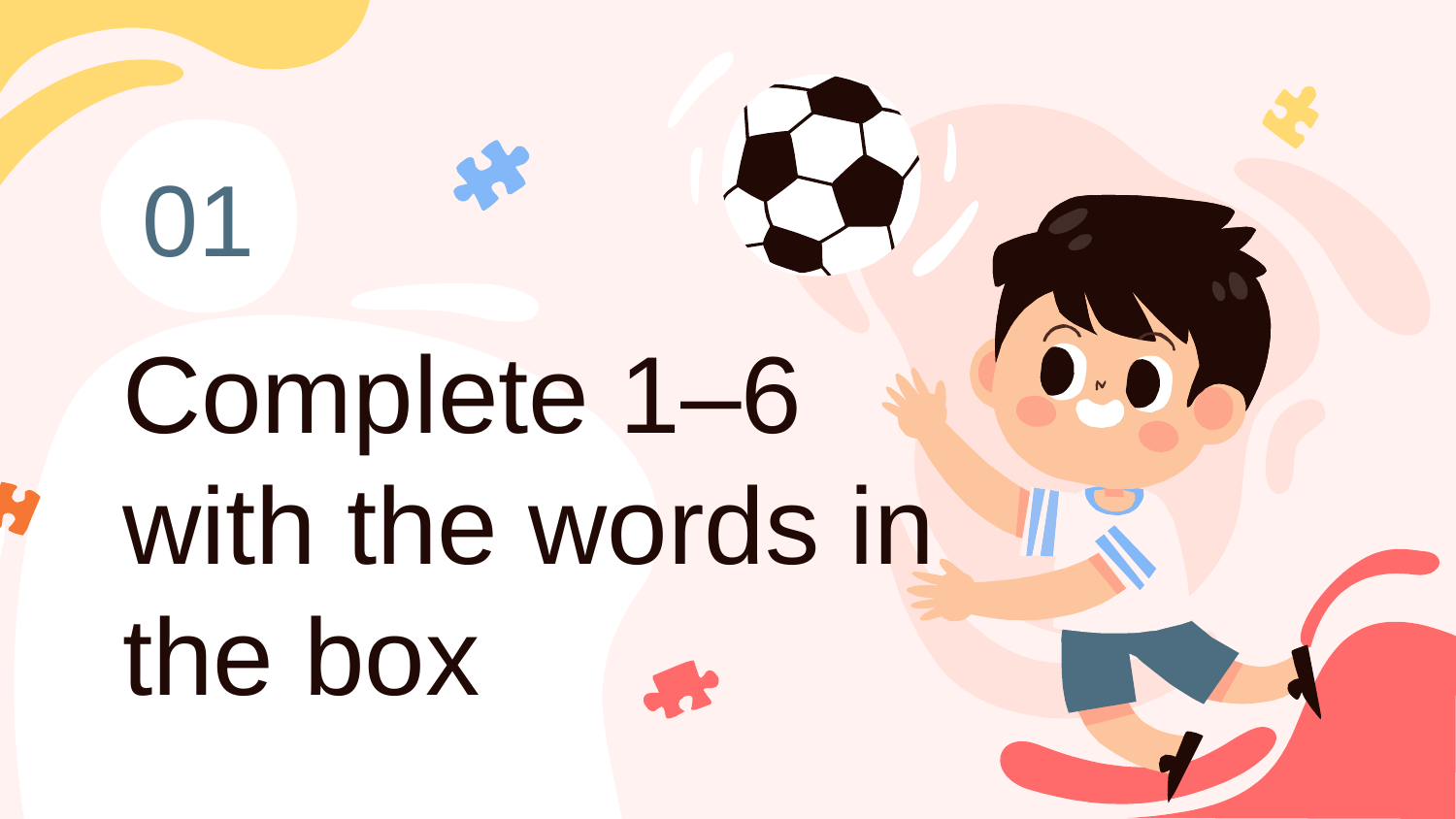

01

# Complete 1–6 with the words in the box